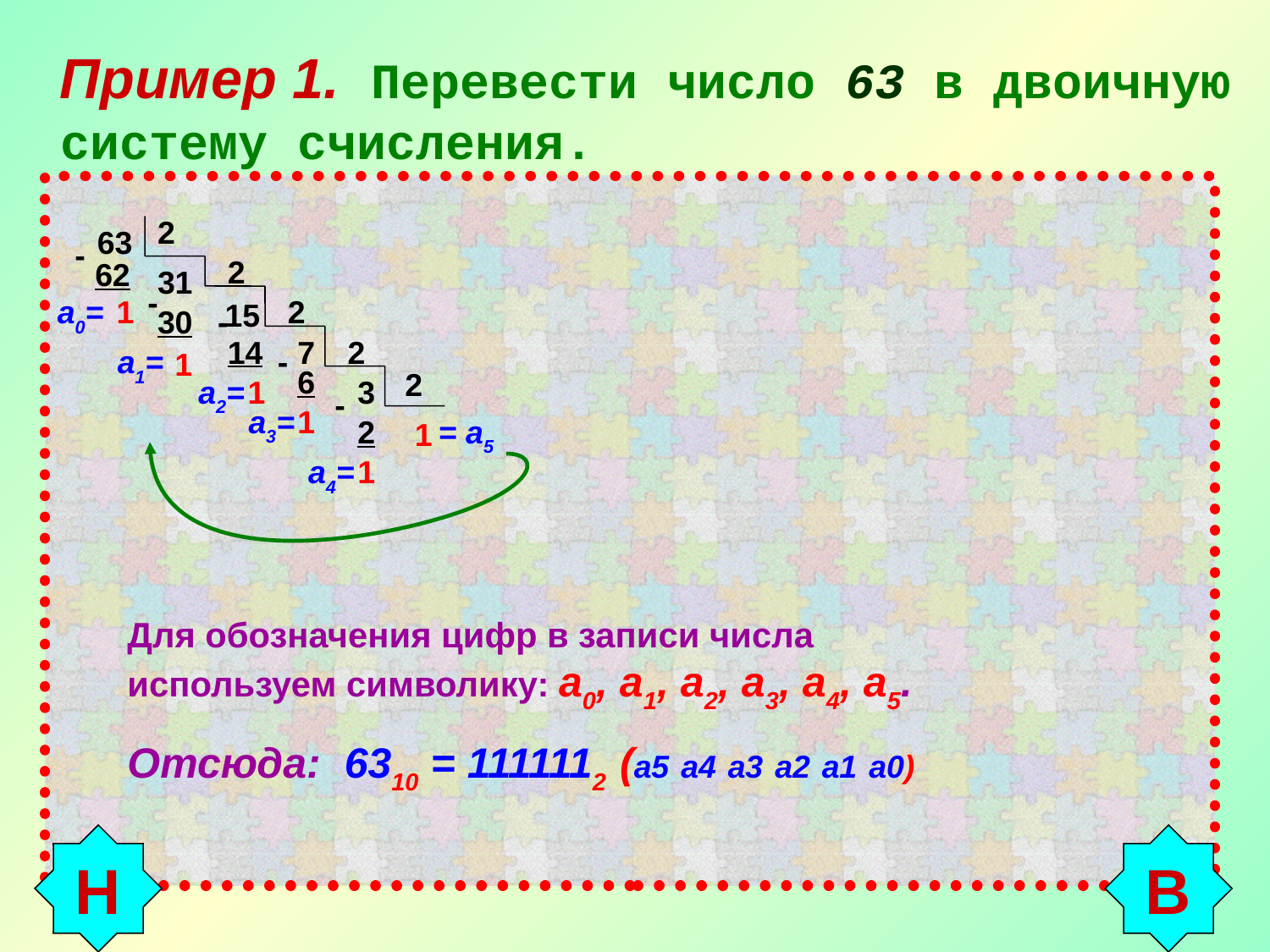

Пример 1.  Перевести число 63 в двоичную систему счисления.

2
63

-
2
62

31

-
а0=
 1

2
15
30
-
14

7

2
а1=

-
1
6
2
а2=

1

3

-
а3=

1
2

= а5

1
а4=

1
Для обозначения цифр в записи числа используем символику: а0, а1, а2, а3, а4, а5.
Отсюда:  6310 = 1111112  (а5 а4 а3 а2 а1 а0)
Н
В